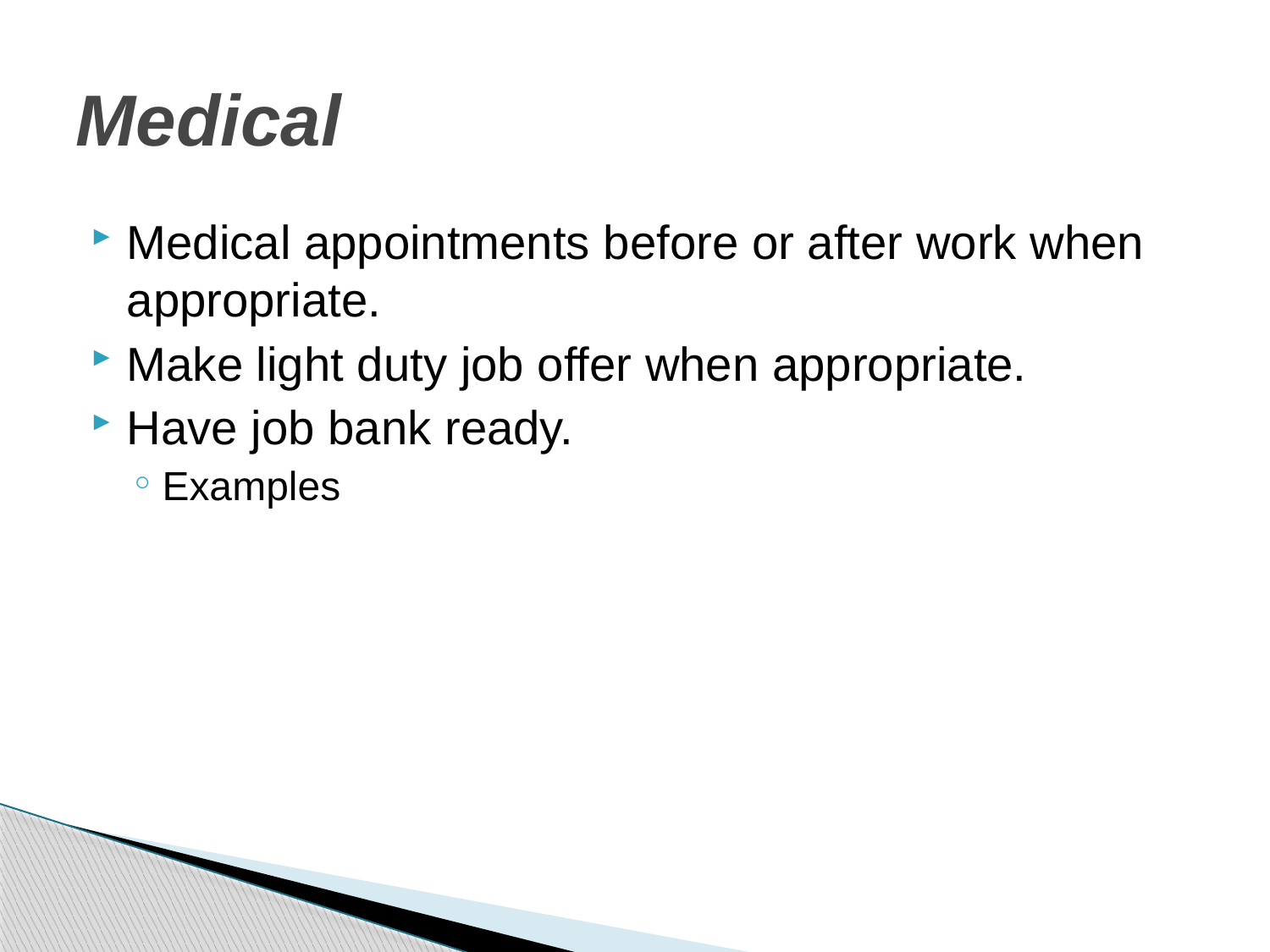

# Medical
Medical appointments before or after work when appropriate.
Make light duty job offer when appropriate.
Have job bank ready.
Examples